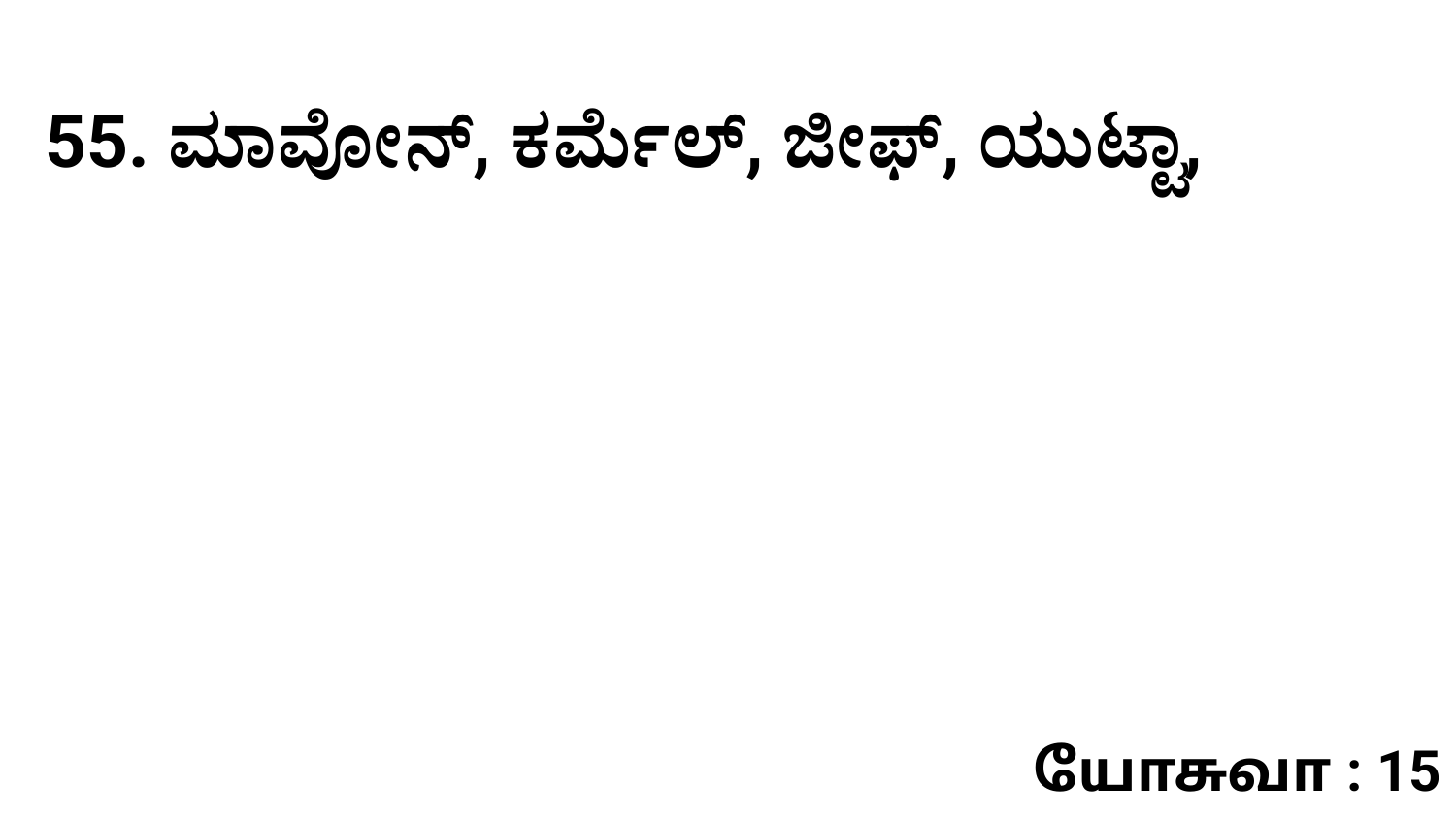

55. ಮಾವೋನ್‌, ಕರ್ಮೆಲ್‌, ಜೀಫ್‌, ಯುಟ್ಟಾ,
யோசுவா : 15